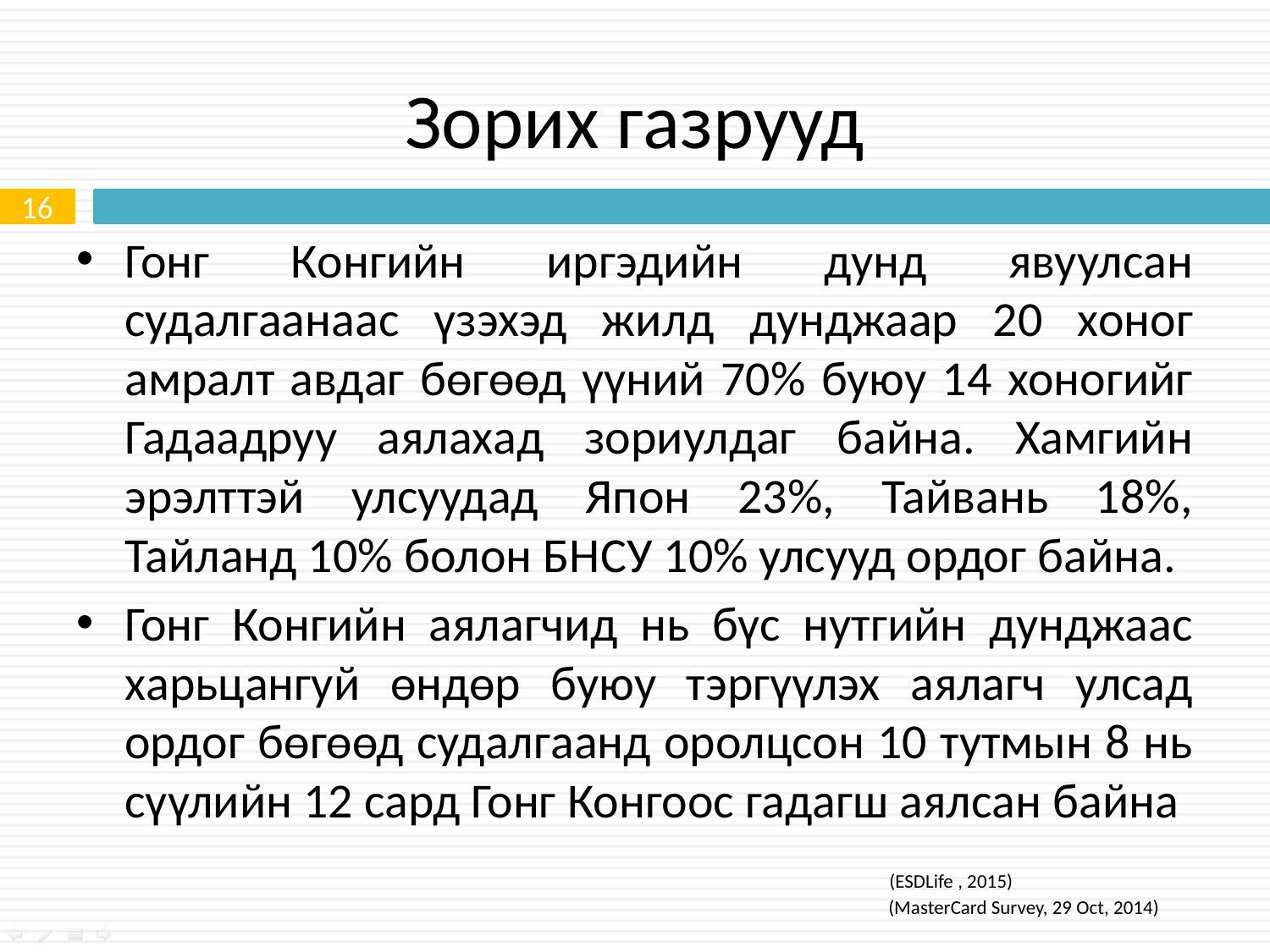

# Зорих газрууд
16

Гонг Конгийн иргэдийн дунд явуулсан судалгаанаас үзэхэд жилд дунджаар 20 хоног амралт авдаг бөгөөд үүний 70% буюу 14 хоногийг Гадаадруу аялахад зориулдаг байна. Хамгийн эрэлттэй улсуудад Япон 23%, Тайвань 18%, Тайланд 10% болон БНСУ 10% улсууд ордог байна.
Гонг Конгийн аялагчид нь бүс нутгийн дунджаас харьцангуй өндөр буюу тэргүүлэх аялагч улсад ордог бөгөөд судалгаанд оролцсон 10 тутмын 8 нь сүүлийн 12 сард Гонг Конгоос гадагш аялсан байна

(ESDLife , 2015)
(MasterCard Survey, 29 Oct, 2014)